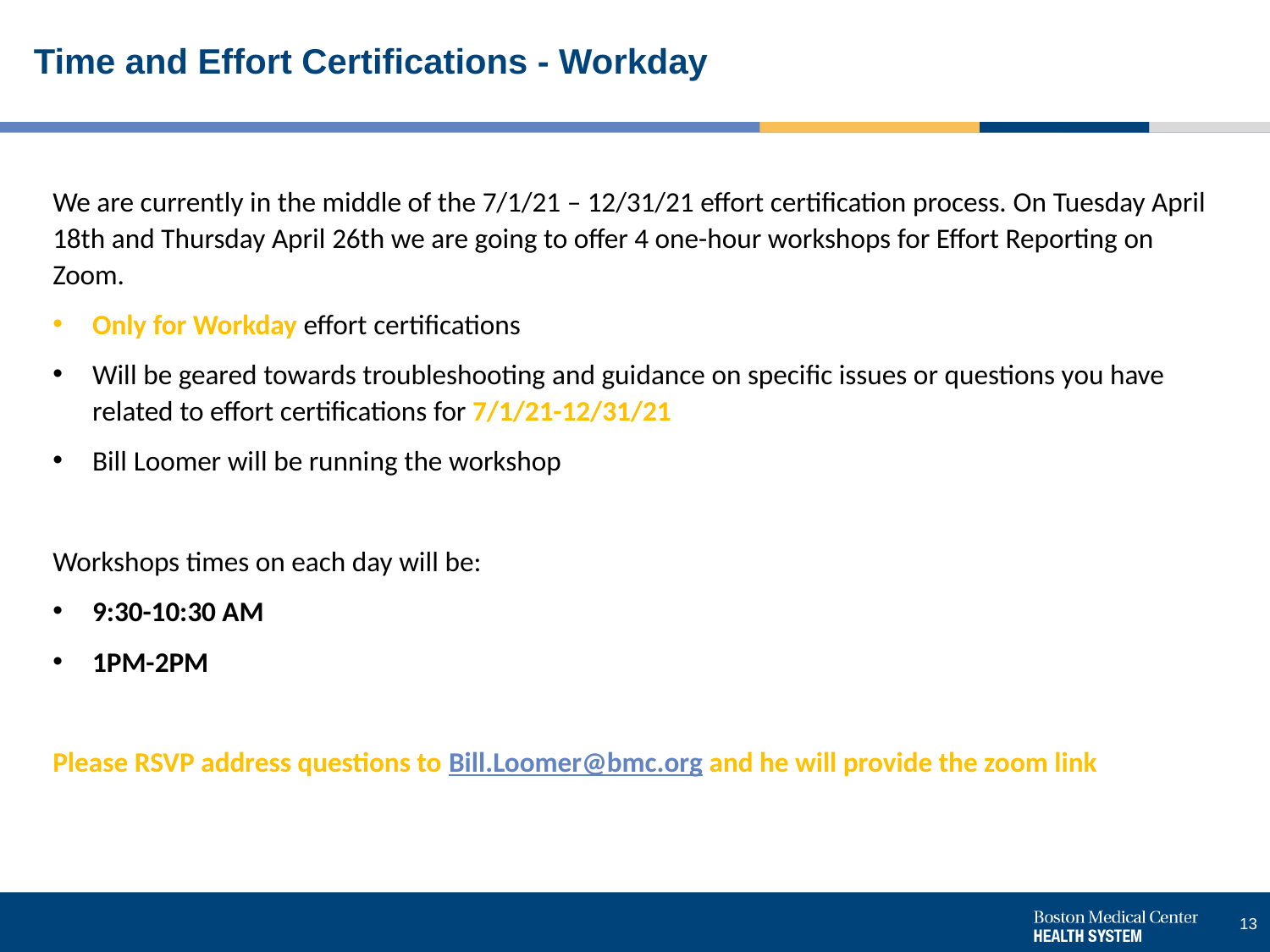

# Time and Effort Certifications - Workday
We are currently in the middle of the 7/1/21 – 12/31/21 effort certification process. On Tuesday April 18th and Thursday April 26th we are going to offer 4 one-hour workshops for Effort Reporting on Zoom.
Only for Workday effort certifications
Will be geared towards troubleshooting and guidance on specific issues or questions you have related to effort certifications for 7/1/21-12/31/21
Bill Loomer will be running the workshop

Workshops times on each day will be:
9:30-10:30 AM
1PM-2PM

Please RSVP address questions to Bill.Loomer@bmc.org and he will provide the zoom link